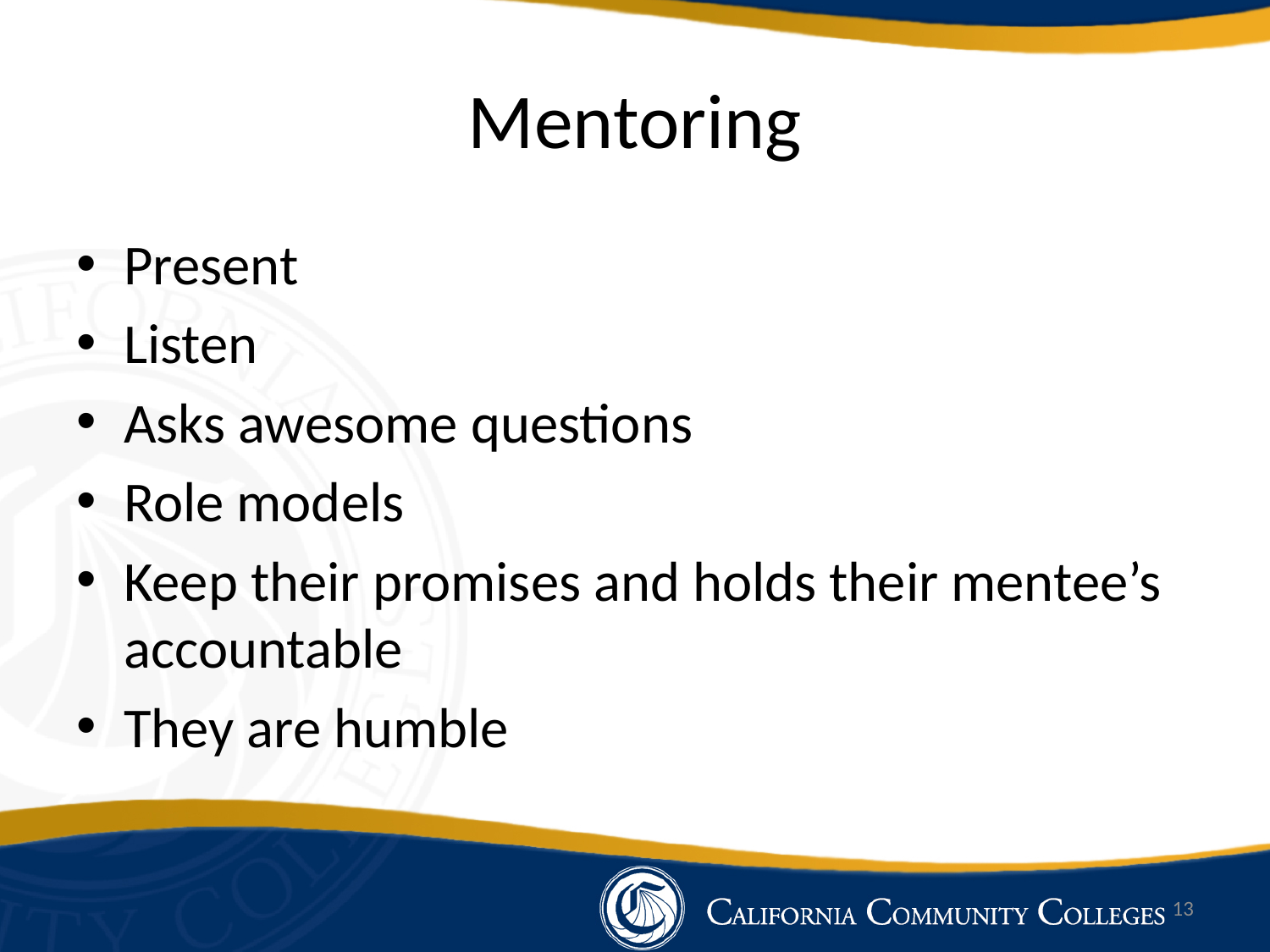

# Mentoring
Present
Listen
Asks awesome questions
Role models
Keep their promises and holds their mentee’s accountable
They are humble
13